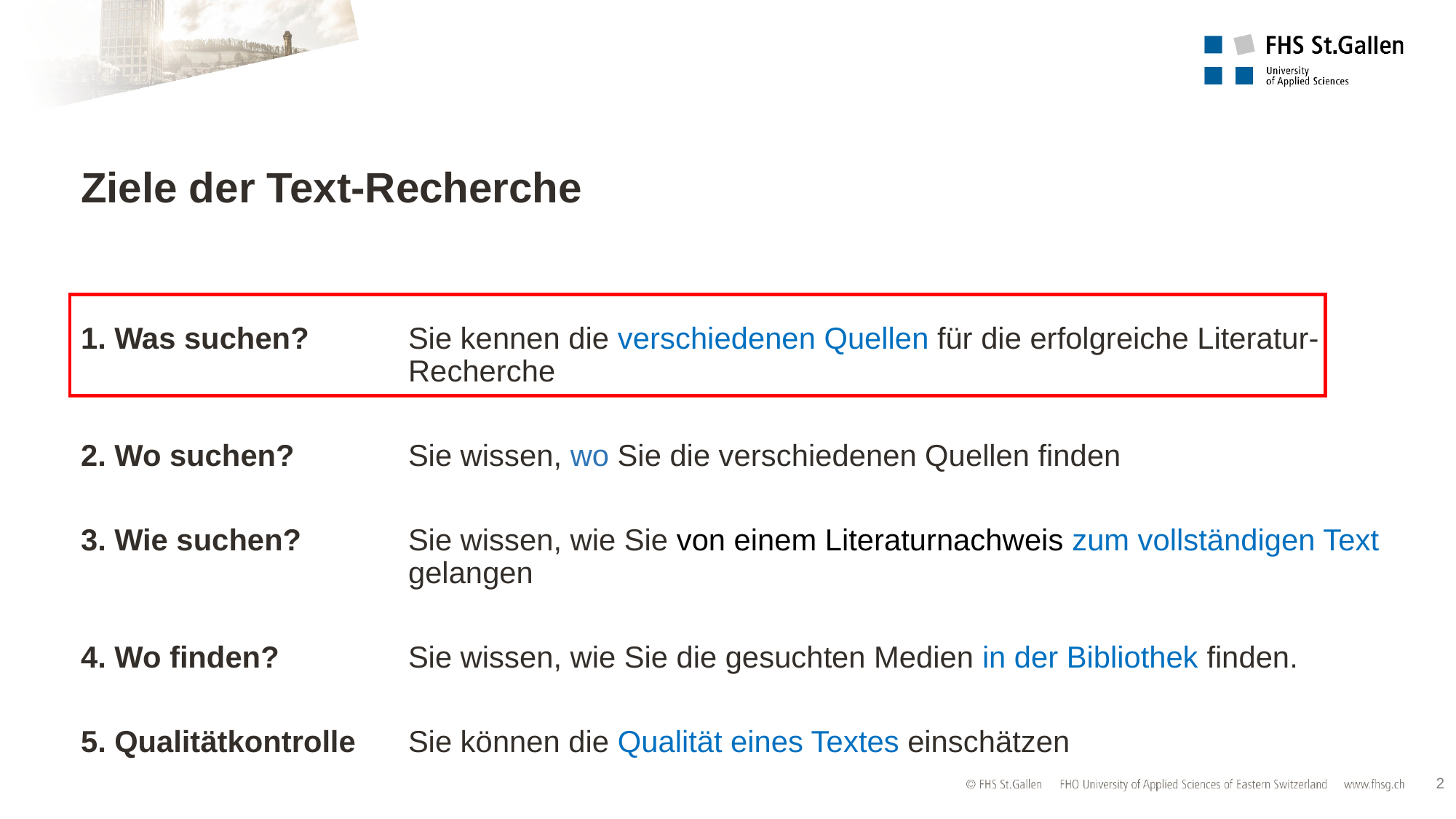

# Ziele der Text-Recherche

1. Was suchen? 	Sie kennen die verschiedenen Quellen für die erfolgreiche Literatur-				Recherche
2. Wo suchen? 	Sie wissen, wo Sie die verschiedenen Quellen finden
3. Wie suchen? 	Sie wissen, wie Sie von einem Literaturnachweis zum vollständigen Text 				gelangen
4. Wo finden?	 	Sie wissen, wie Sie die gesuchten Medien in der Bibliothek finden.
5. Qualitätkontrolle	Sie können die Qualität eines Textes einschätzen